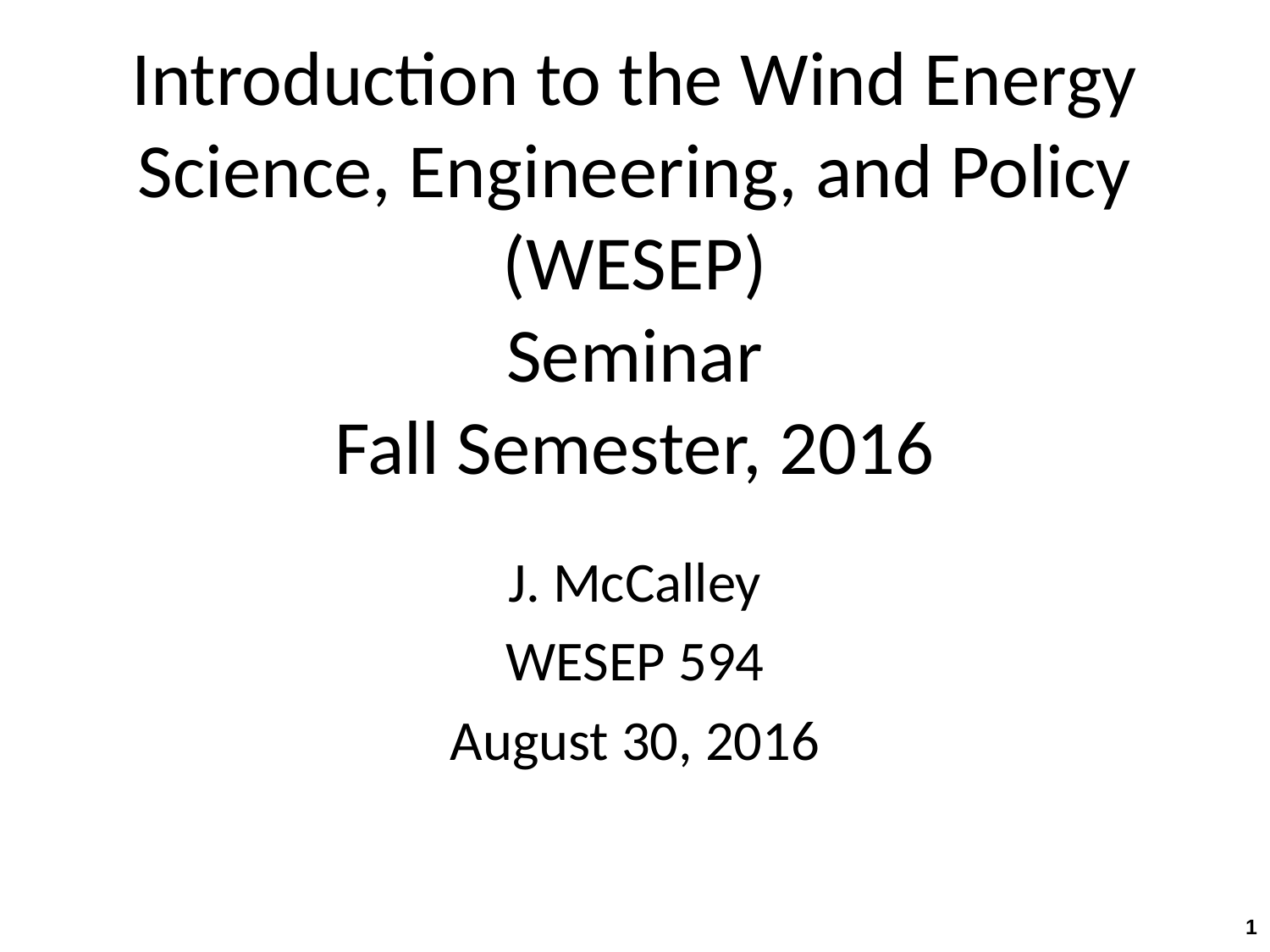

# Introduction to the Wind Energy Science, Engineering, and Policy (WESEP) Seminar Fall Semester, 2016
J. McCalley
WESEP 594
August 30, 2016
1